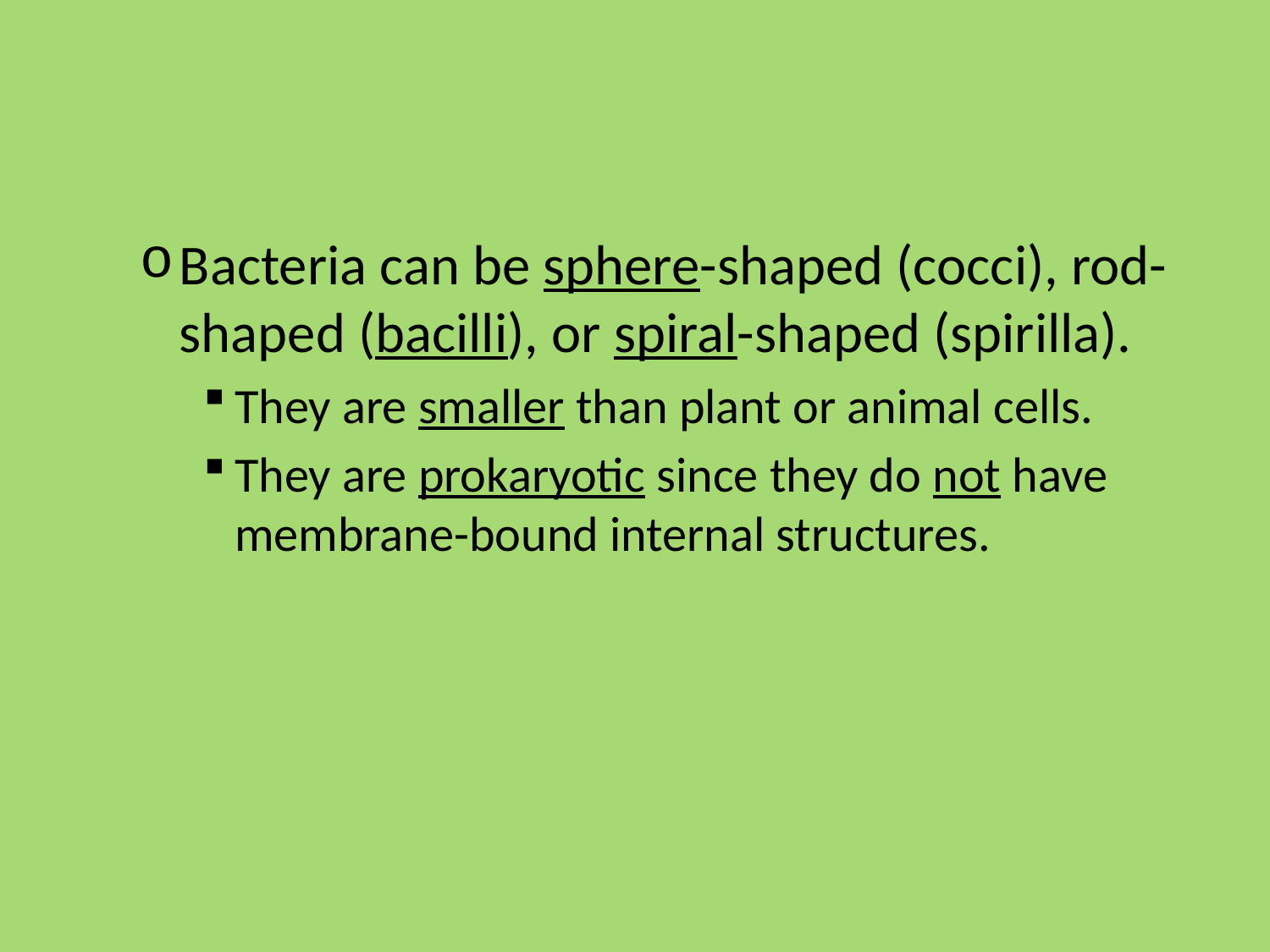

#
Bacteria can be sphere-shaped (cocci), rod-shaped (bacilli), or spiral-shaped (spirilla).
They are smaller than plant or animal cells.
They are prokaryotic since they do not have membrane-bound internal structures.